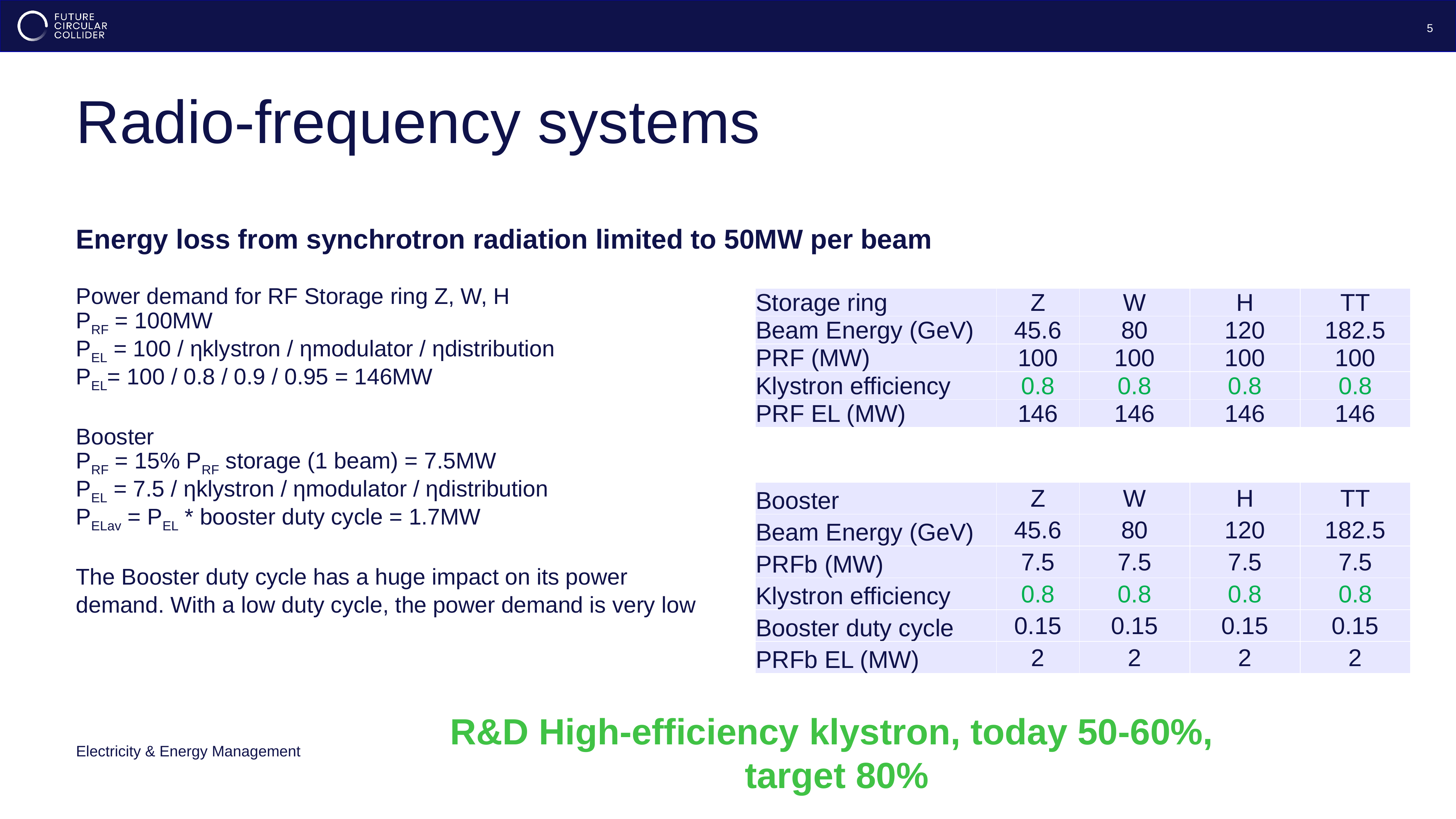

5
# Radio-frequency systems
Energy loss from synchrotron radiation limited to 50MW per beam
Power demand for RF Storage ring Z, W, H
PRF = 100MW
PEL = 100 / ηklystron / ηmodulator / ηdistribution
PEL= 100 / 0.8 / 0.9 / 0.95 = 146MW

Booster
PRF = 15% PRF storage (1 beam) = 7.5MW
PEL = 7.5 / ηklystron / ηmodulator / ηdistribution
PELav = PEL * booster duty cycle = 1.7MW

The Booster duty cycle has a huge impact on its power demand. With a low duty cycle, the power demand is very low

| Storage ring | Z | W | H | TT |
| --- | --- | --- | --- | --- |
| Beam Energy (GeV) | 45.6 | 80 | 120 | 182.5 |
| PRF (MW) | 100 | 100 | 100 | 100 |
| Klystron efficiency | 0.8 | 0.8 | 0.8 | 0.8 |
| PRF EL (MW) | 146 | 146 | 146 | 146 |
| Booster | Z | W | H | TT |
| --- | --- | --- | --- | --- |
| Beam Energy (GeV) | 45.6 | 80 | 120 | 182.5 |
| PRFb (MW) | 7.5 | 7.5 | 7.5 | 7.5 |
| Klystron efficiency | 0.8 | 0.8 | 0.8 | 0.8 |
| Booster duty cycle | 0.15 | 0.15 | 0.15 | 0.15 |
| PRFb EL (MW) | 2 | 2 | 2 | 2 |
R&D High-efficiency klystron, today 50-60%,
target 80%
Electricity & Energy Management